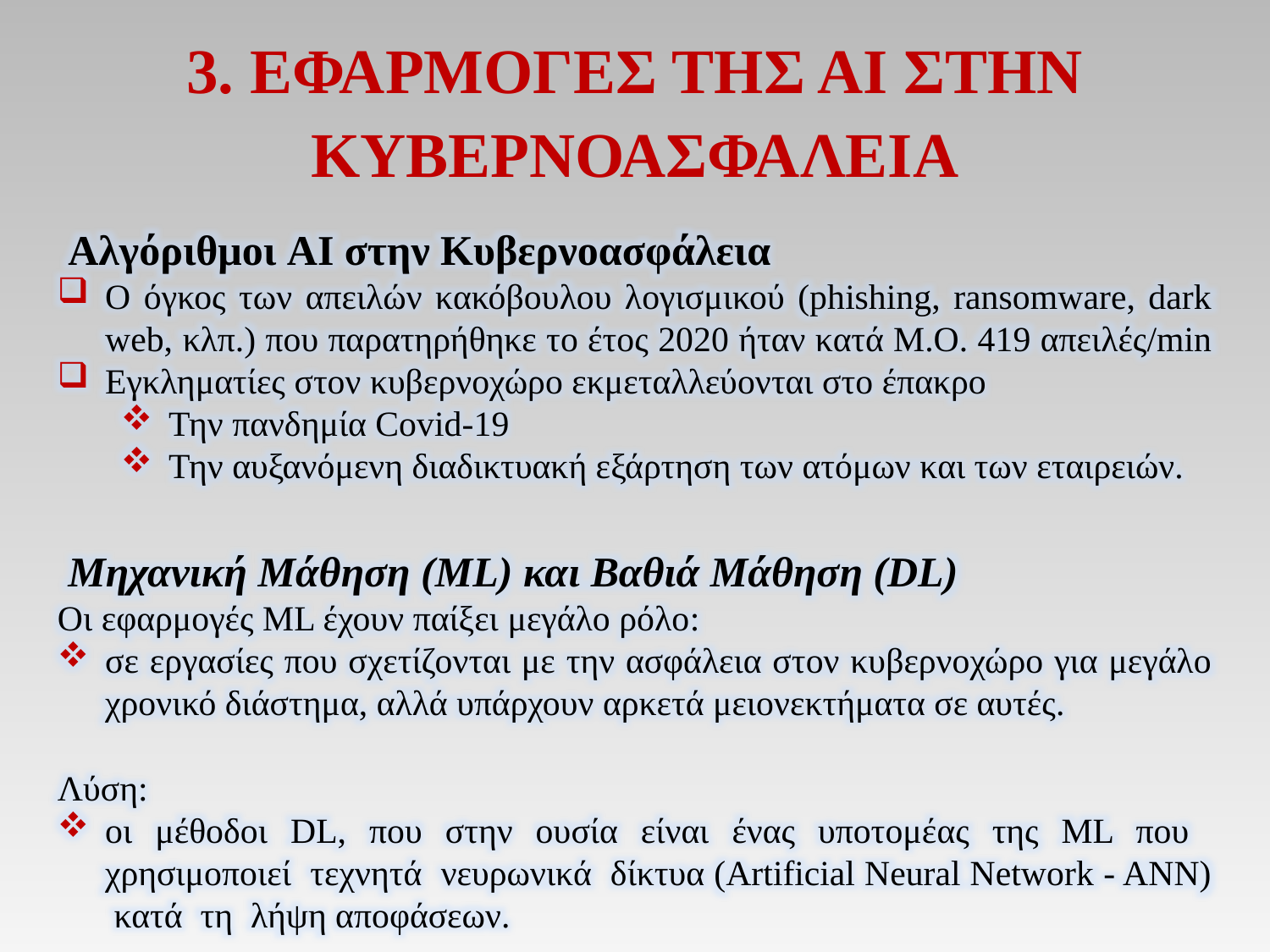

3. ΕΦΑΡΜΟΓΕΣ ΤΗΣ ΑΙ ΣΤΗΝ ΚΥΒΕΡΝΟΑΣΦΑΛΕΙΑ

 Αλγόριθμοι AI στην Κυβερνοασφάλεια
Ο όγκος των απειλών κακόβουλου λογισμικού (phishing, ransomware, dark web, κλπ.) που παρατηρήθηκε το έτος 2020 ήταν κατά Μ.Ο. 419 απειλές/min
Εγκληματίες στον κυβερνοχώρο εκμεταλλεύονται στο έπακρο
Την πανδημία Covid-19
Την αυξανόμενη διαδικτυακή εξάρτηση των ατόμων και των εταιρειών.

 Μηχανική Μάθηση (ML) και Βαθιά Μάθηση (DL)
Οι εφαρμογές ML έχουν παίξει μεγάλο ρόλο:
σε εργασίες που σχετίζονται με την ασφάλεια στον κυβερνοχώρο για μεγάλο χρονικό διάστημα, αλλά υπάρχουν αρκετά μειονεκτήματα σε αυτές.

Λύση:
οι μέθοδοι DL, που στην ουσία είναι ένας υποτομέας της ML που  χρησιμοποιεί  τεχνητά  νευρωνικά  δίκτυα (Artificial Neural Network - ANN)  κατά  τη  λήψη αποφάσεων.